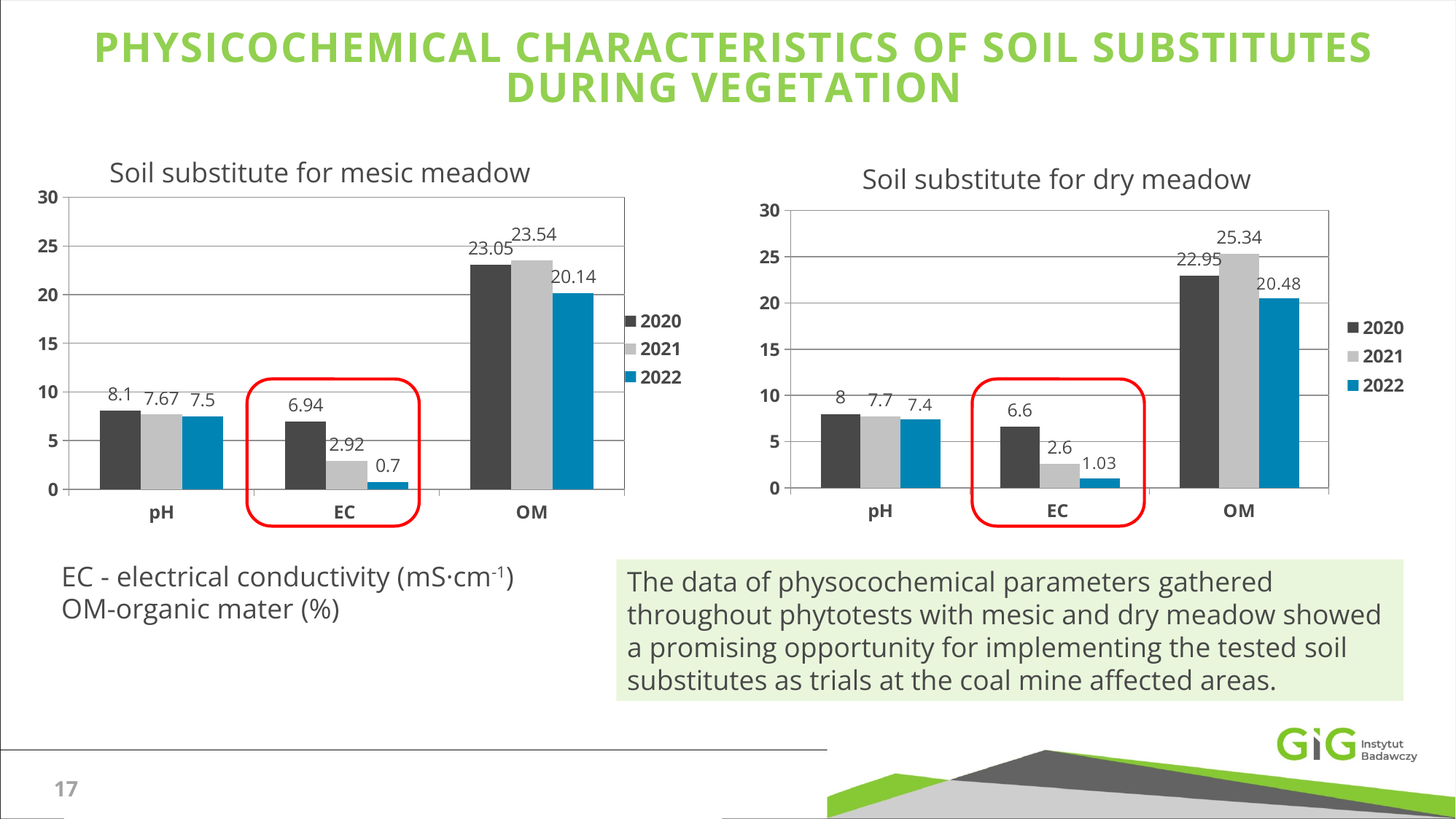

# Physicochemical characteristics of soil substitutes during vegetation
Soil substitute for mesic meadow
Soil substitute for dry meadow

### Chart

| Category | 2020 | 2021 | 2022 |
|---|---|---|---|
| pH | 8.1 | 7.67 | 7.5 |
| EC  | 6.94 | 2.92 | 0.7 |
| OM | 23.05 | 23.54 | 20.14 |

### Chart

| Category | 2020 | 2021 | 2022 |
|---|---|---|---|
| pH | 8.0 | 7.7 | 7.4 |
| EC  | 6.6 | 2.6 | 1.03 |
| OM | 22.95 | 25.34 | 20.48 |

EC - electrical conductivity (mS·cm-1)
OM-organic mater (%)
The data of physocochemical parameters gathered throughout phytotests with mesic and dry meadow showed a promising opportunity for implementing the tested soil substitutes as trials at the coal mine affected areas.

17